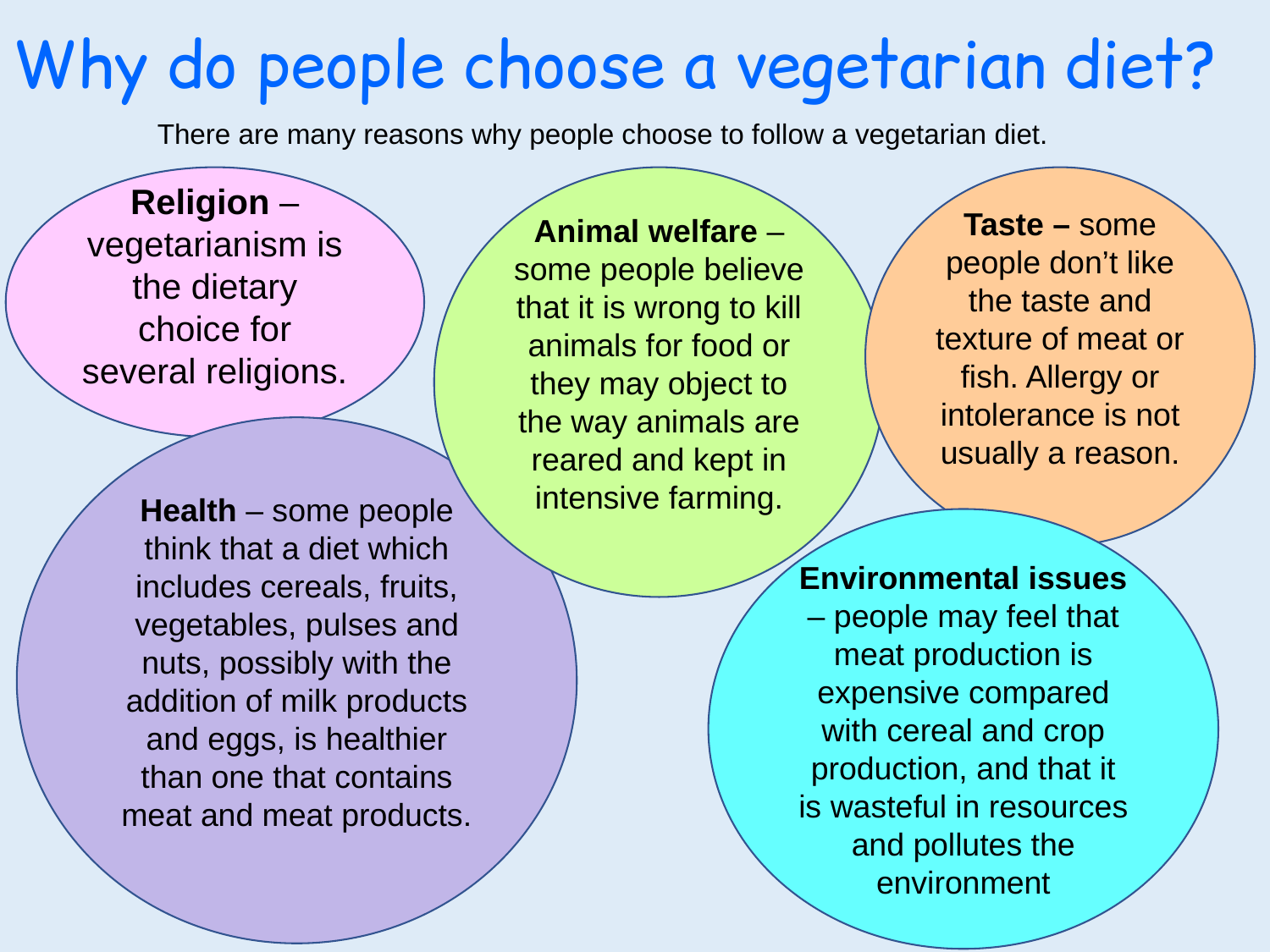

# Why do people choose a vegetarian diet?

There are many reasons why people choose to follow a vegetarian diet.

Religion – vegetarianism is the dietary choice for several religions.

Animal welfare – some people believe that it is wrong to kill animals for food or they may object to the way animals are reared and kept in intensive farming.

Taste – some people don’t like the taste and texture of meat or fish. Allergy or intolerance is not usually a reason.

Health – some people think that a diet which includes cereals, fruits, vegetables, pulses and nuts, possibly with the addition of milk products and eggs, is healthier than one that contains meat and meat products.

Environmental issues – people may feel that meat production is expensive compared with cereal and crop production, and that it is wasteful in resources and pollutes the environment